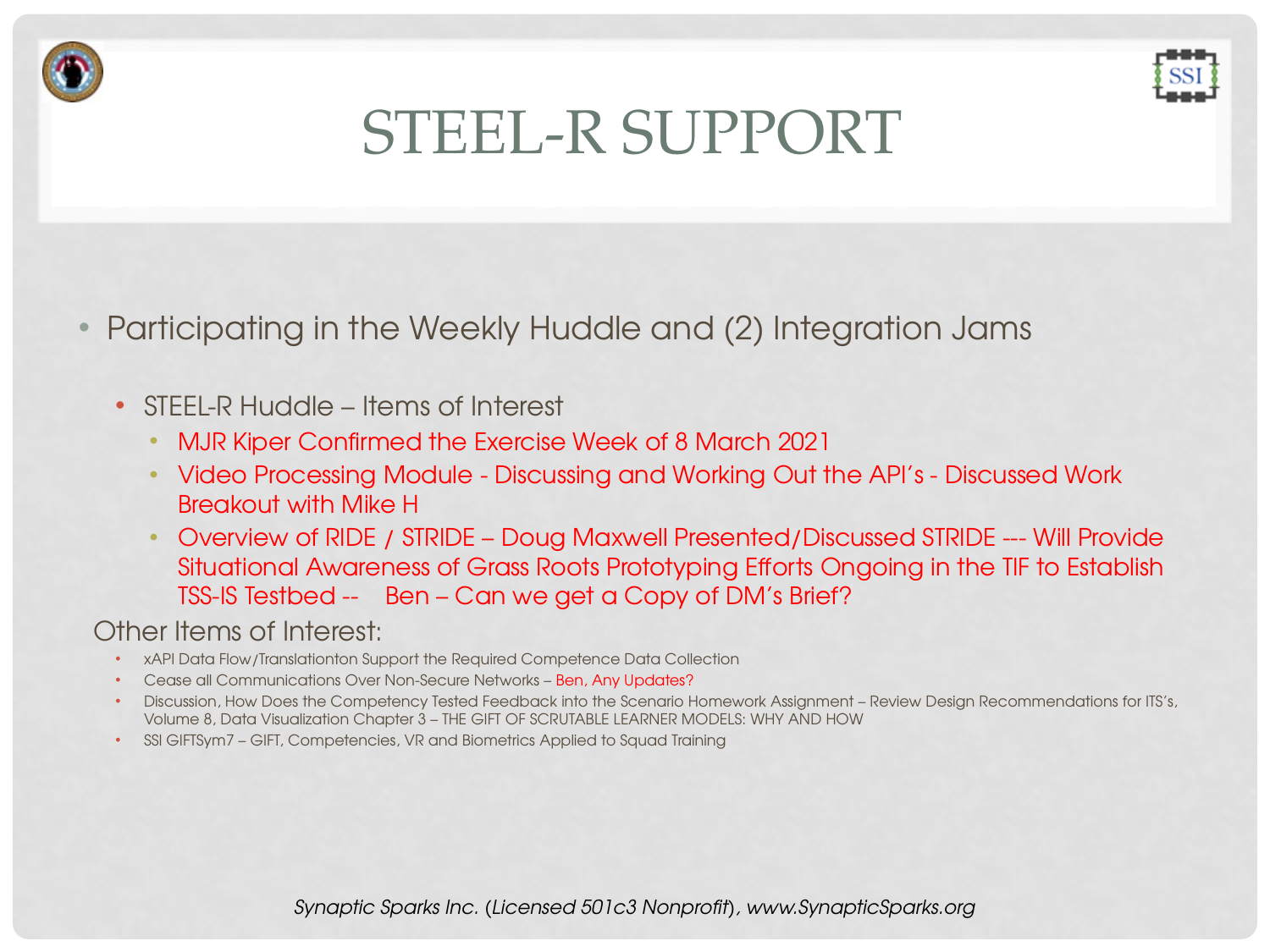

# STEEL-R SUPPORT
Participating in the Weekly Huddle and (2) Integration Jams

STEEL-R Huddle – Items of Interest
MJR Kiper Confirmed the Exercise Week of 8 March 2021
Video Processing Module - Discussing and Working Out the API’s - Discussed Work Breakout with Mike H
Overview of RIDE / STRIDE – Doug Maxwell Presented/Discussed STRIDE --- Will Provide Situational Awareness of Grass Roots Prototyping Efforts Ongoing in the TIF to Establish TSS-IS Testbed --    Ben – Can we get a Copy of DM’s Brief?
Other Items of Interest:
xAPI Data Flow/Translationton Support the Required Competence Data Collection
Cease all Communications Over Non-Secure Networks – Ben, Any Updates?
Discussion, How Does the Competency Tested Feedback into the Scenario Homework Assignment – Review Design Recommendations for ITS’s, Volume 8, Data Visualization Chapter 3 – THE GIFT OF SCRUTABLE LEARNER MODELS: WHY AND HOW
SSI GIFTSym7 – GIFT, Competencies, VR and Biometrics Applied to Squad Training